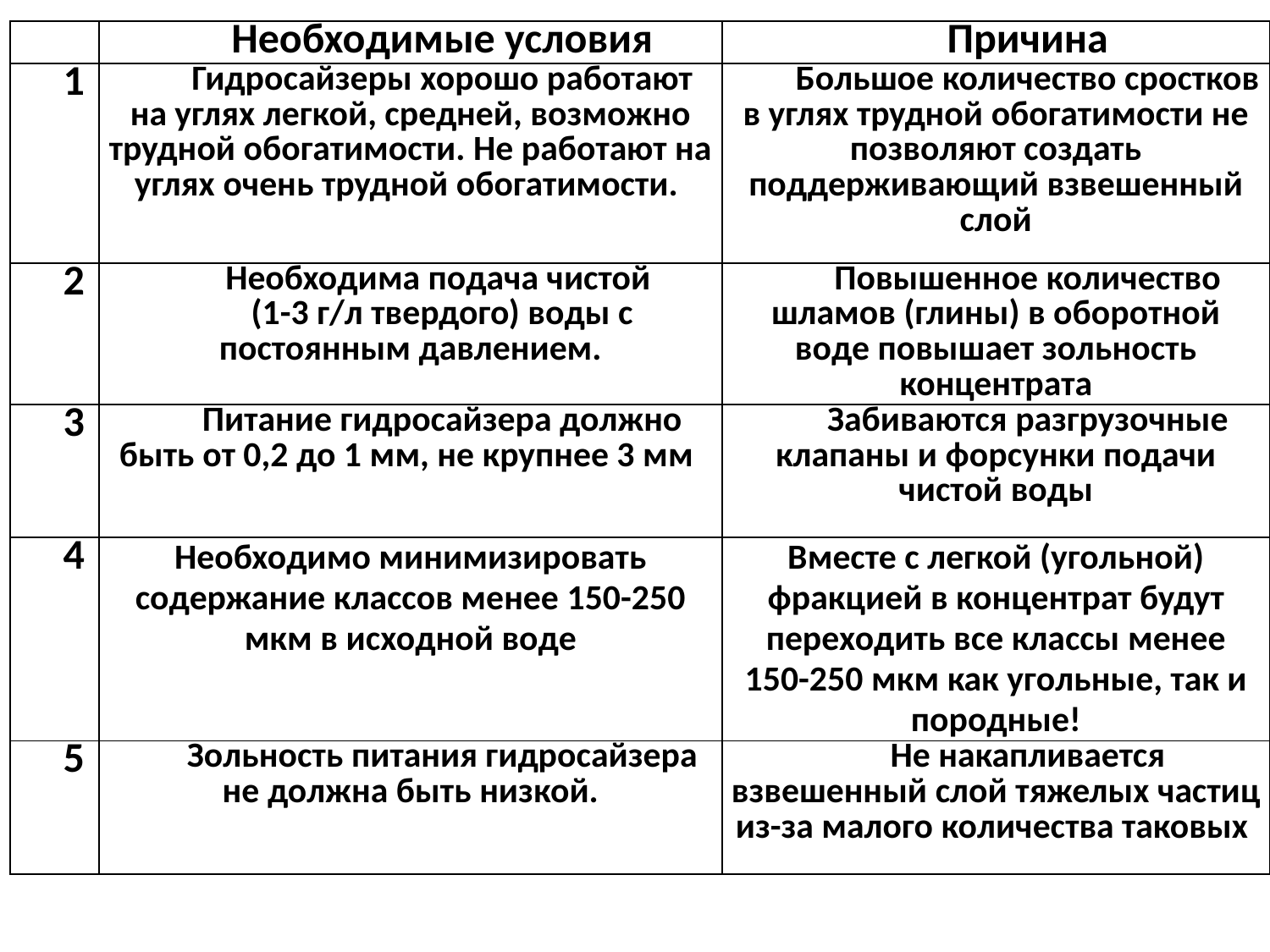

|  | Необходимые условия | Причина |
| --- | --- | --- |
| 1 | Гидросайзеры хорошо работают на углях легкой, средней, возможно трудной обогатимости. Не работают на углях очень трудной обогатимости. | Большое количество сростков в углях трудной обогатимости не позволяют создать поддерживающий взвешенный слой |
| 2 | Необходима подача чистой (1-3 г/л твердого) воды с постоянным давлением. | Повышенное количество шламов (глины) в оборотной воде повышает зольность концентрата |
| 3 | Питание гидросайзера должно быть от 0,2 до 1 мм, не крупнее 3 мм | Забиваются разгрузочные клапаны и форсунки подачи чистой воды |
| 4 | Необходимо минимизировать содержание классов менее 150-250 мкм в исходной воде | Вместе с легкой (угольной) фракцией в концентрат будут переходить все классы менее 150-250 мкм как угольные, так и породные! |
| 5 | Зольность питания гидросайзера не должна быть низкой. | Не накапливается взвешенный слой тяжелых частиц из-за малого количества таковых |